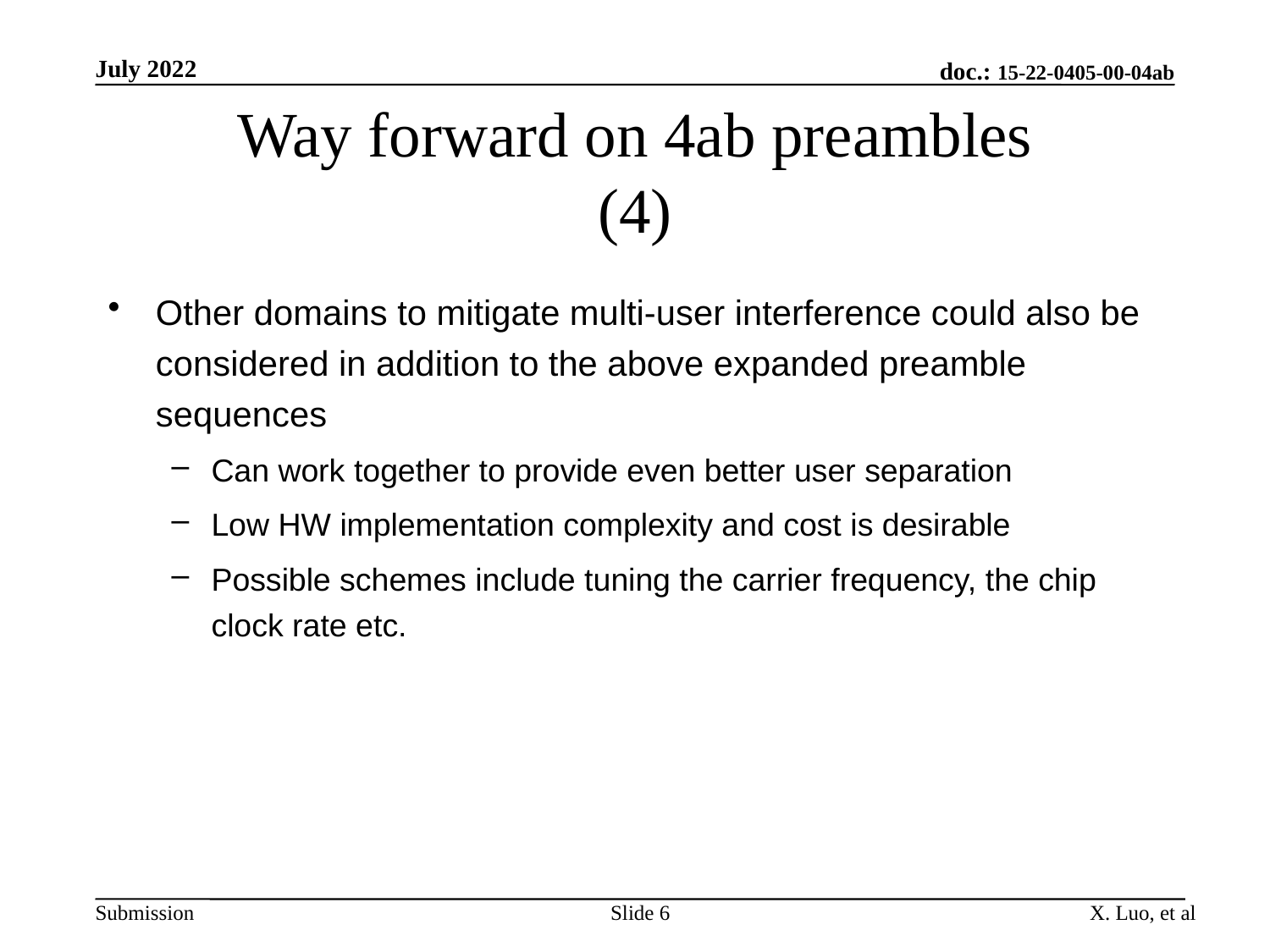

July 2022
doc.: 15-22-0405-00-04ab
# Way forward on 4ab preambles (4)
Other domains to mitigate multi-user interference could also be considered in addition to the above expanded preamble sequences
Can work together to provide even better user separation
Low HW implementation complexity and cost is desirable
Possible schemes include tuning the carrier frequency, the chip clock rate etc.
Slide 6
X. Luo, et al